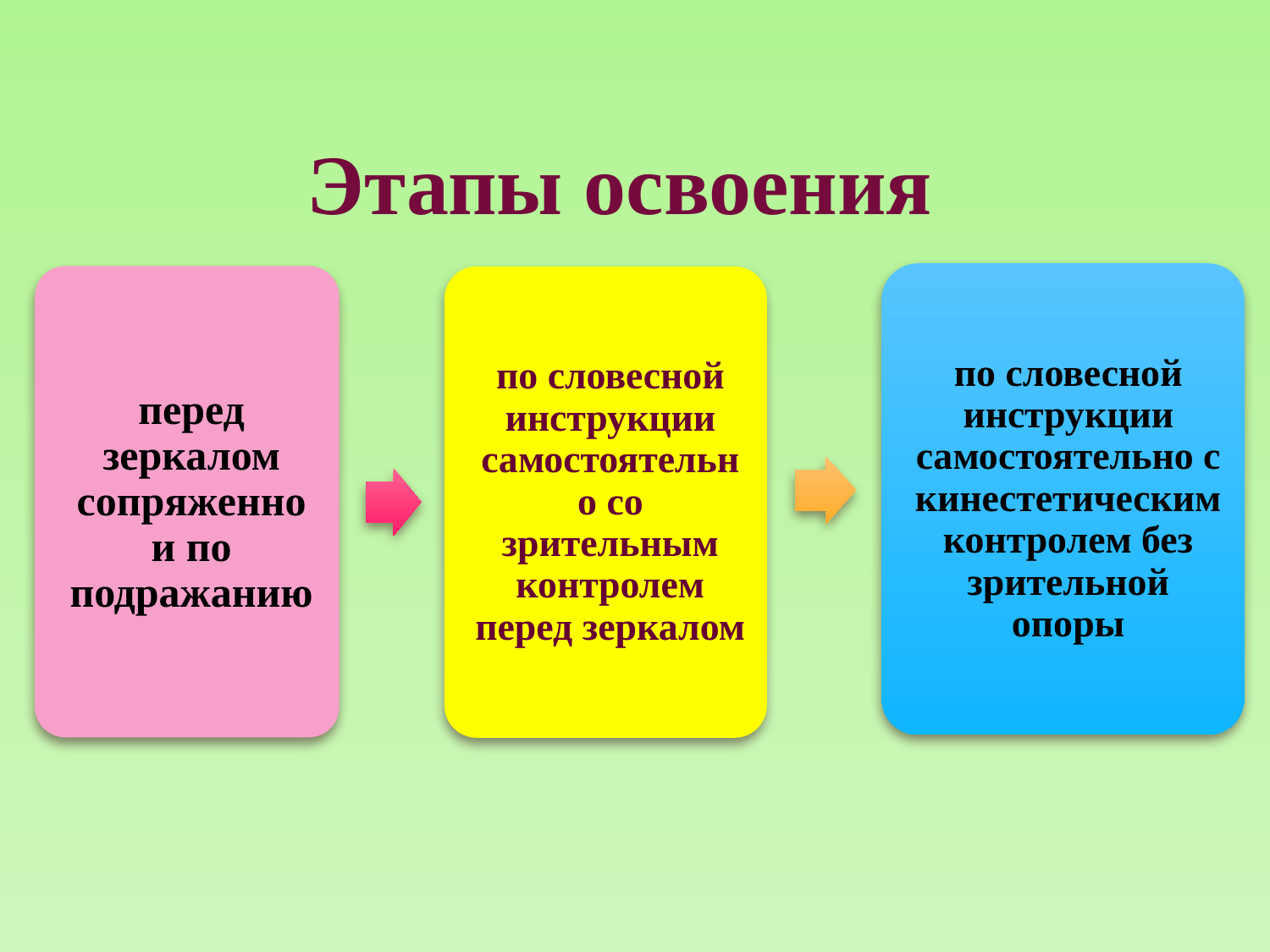

перед зеркалом сопряженно и по подражанию

по словесной инструкции самостоятельно со зрительным контролем перед зеркалом

по словесной инструкции самостоятельно с кинестетическим контролем без зрительной опоры
Этапы освоения